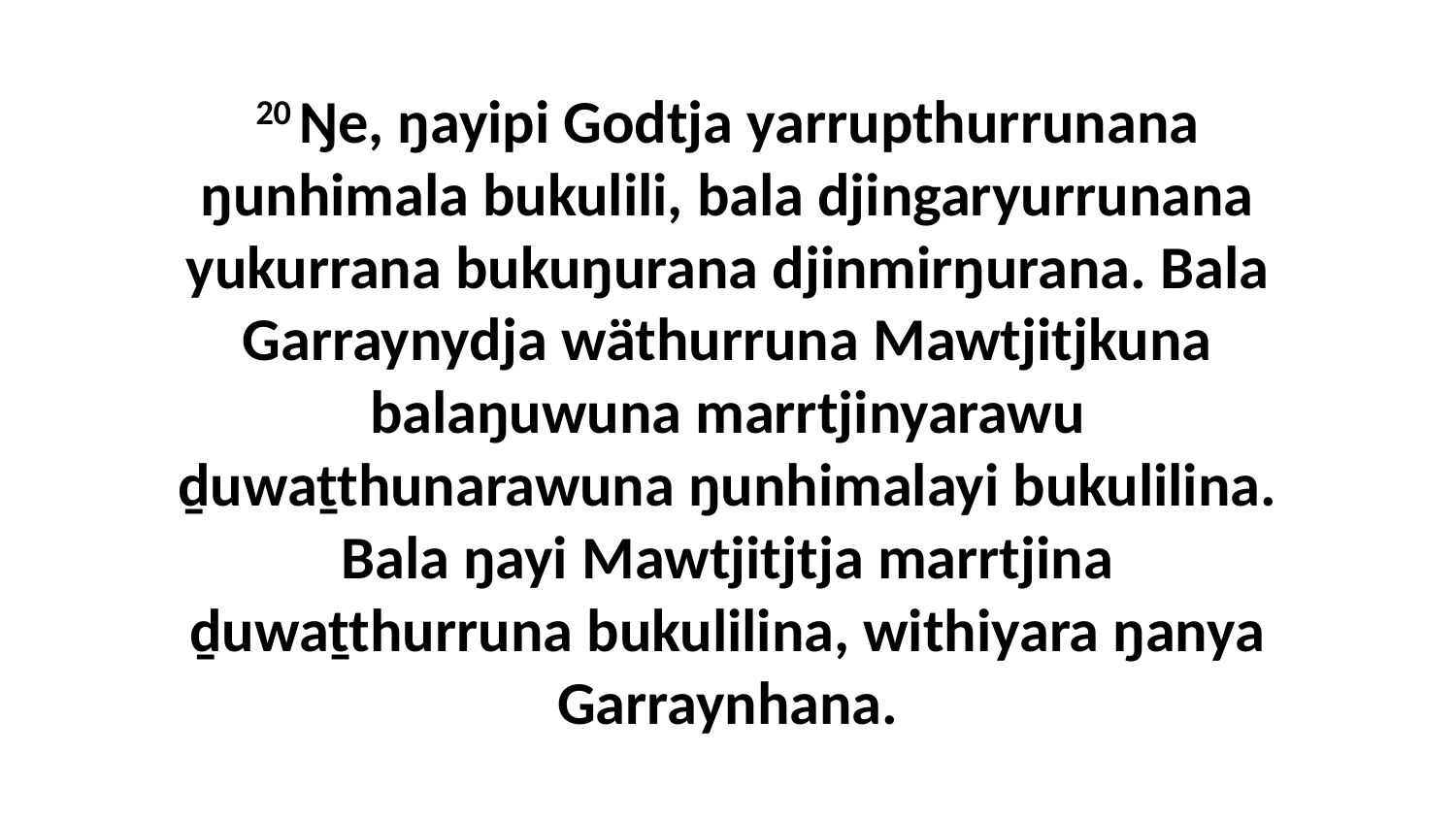

20 Ŋe, ŋayipi Godtja yarrupthurrunana ŋunhimala bukulili, bala djingaryurrunana yukurrana bukuŋurana djinmirŋurana. Bala Garraynydja wäthurruna Mawtjitjkuna balaŋuwuna marrtjinyarawu ḏuwaṯthunarawuna ŋunhimalayi bukulilina. Bala ŋayi Mawtjitjtja marrtjina ḏuwaṯthurruna bukulilina, withiyara ŋanya Garraynhana.